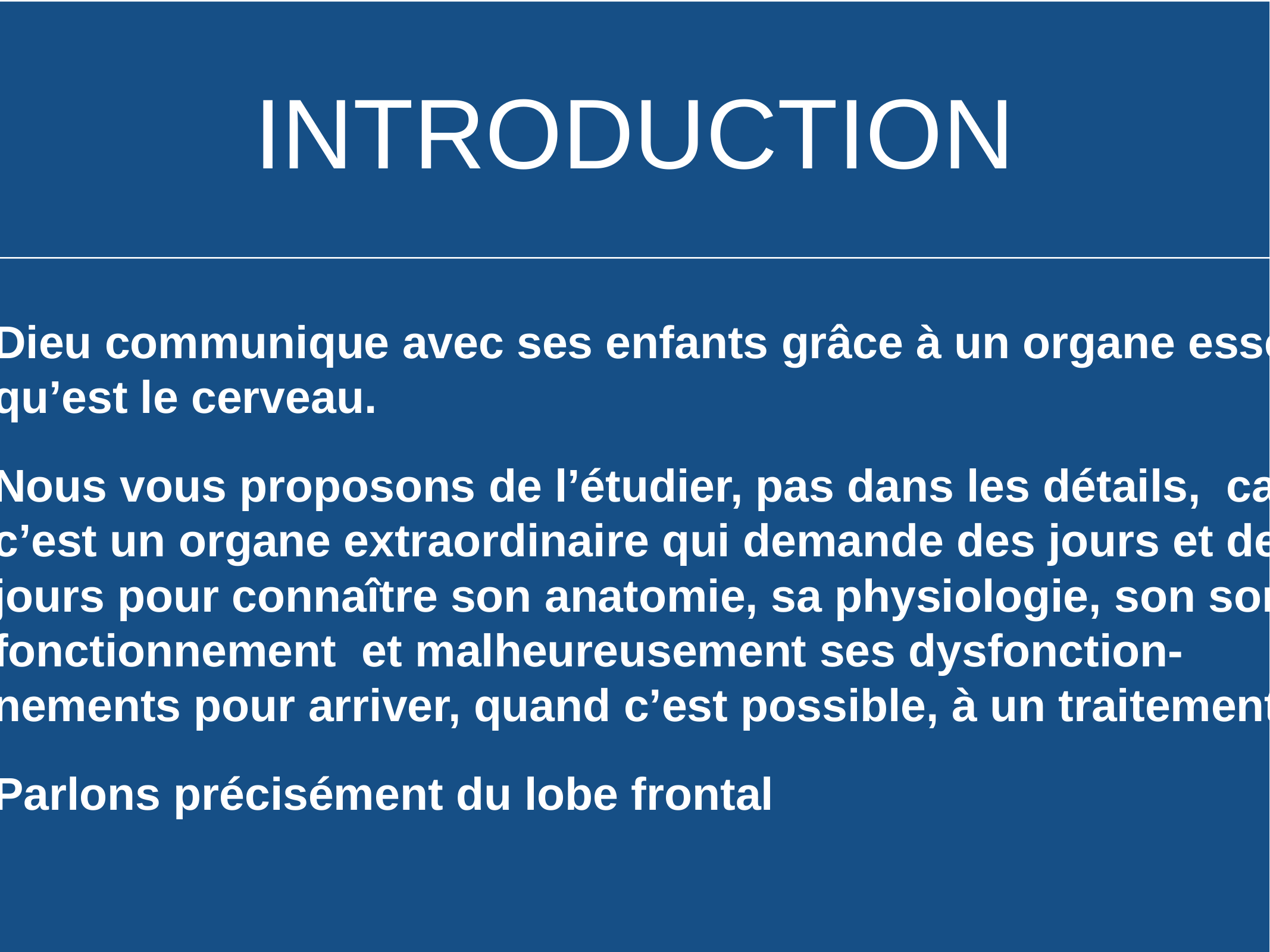

# INTRODUCTION
Dieu communique avec ses enfants grâce à un organe essentiel qu’est le cerveau.
Nous vous proposons de l’étudier, pas dans les détails,  car c’est un organe extraordinaire qui demande des jours et des jours pour connaître son anatomie, sa physiologie, son son fonctionnement  et malheureusement ses dysfonction-  nements pour arriver, quand c’est possible, à un traitement.
Parlons précisément du lobe frontal